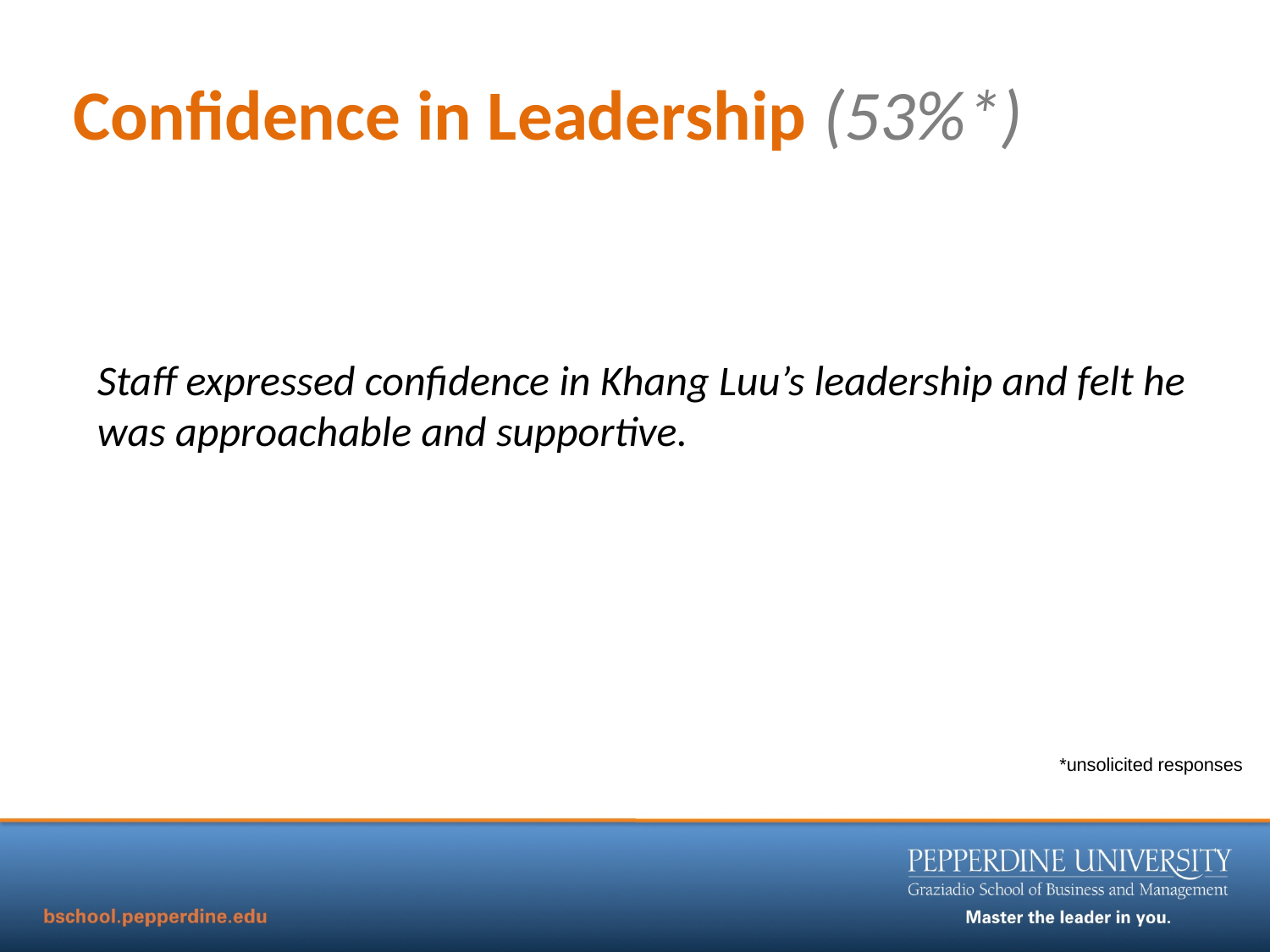

# Confidence in Leadership (53%*)

Staff expressed confidence in Khang Luu’s leadership and felt he was approachable and supportive.

*unsolicited responses